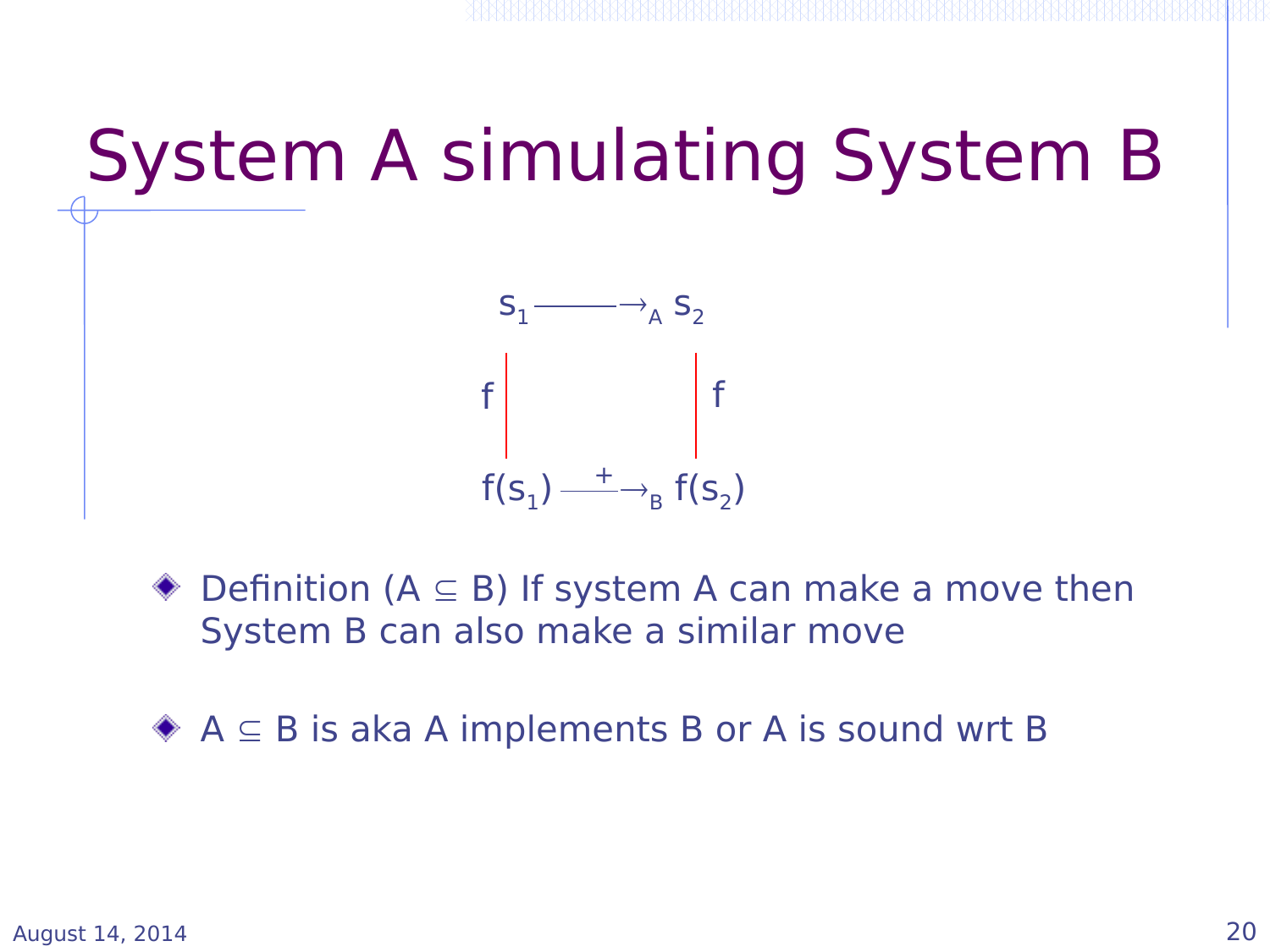

# System A simulating System B
s1        →A s2
f
f
+
f(s1)      →B f(s2)
Definition (A ⊆ B) If system A can make a move then System B can also make a similar move

A ⊆ B is aka A implements B or A is sound wrt B

August 14, 2014
20